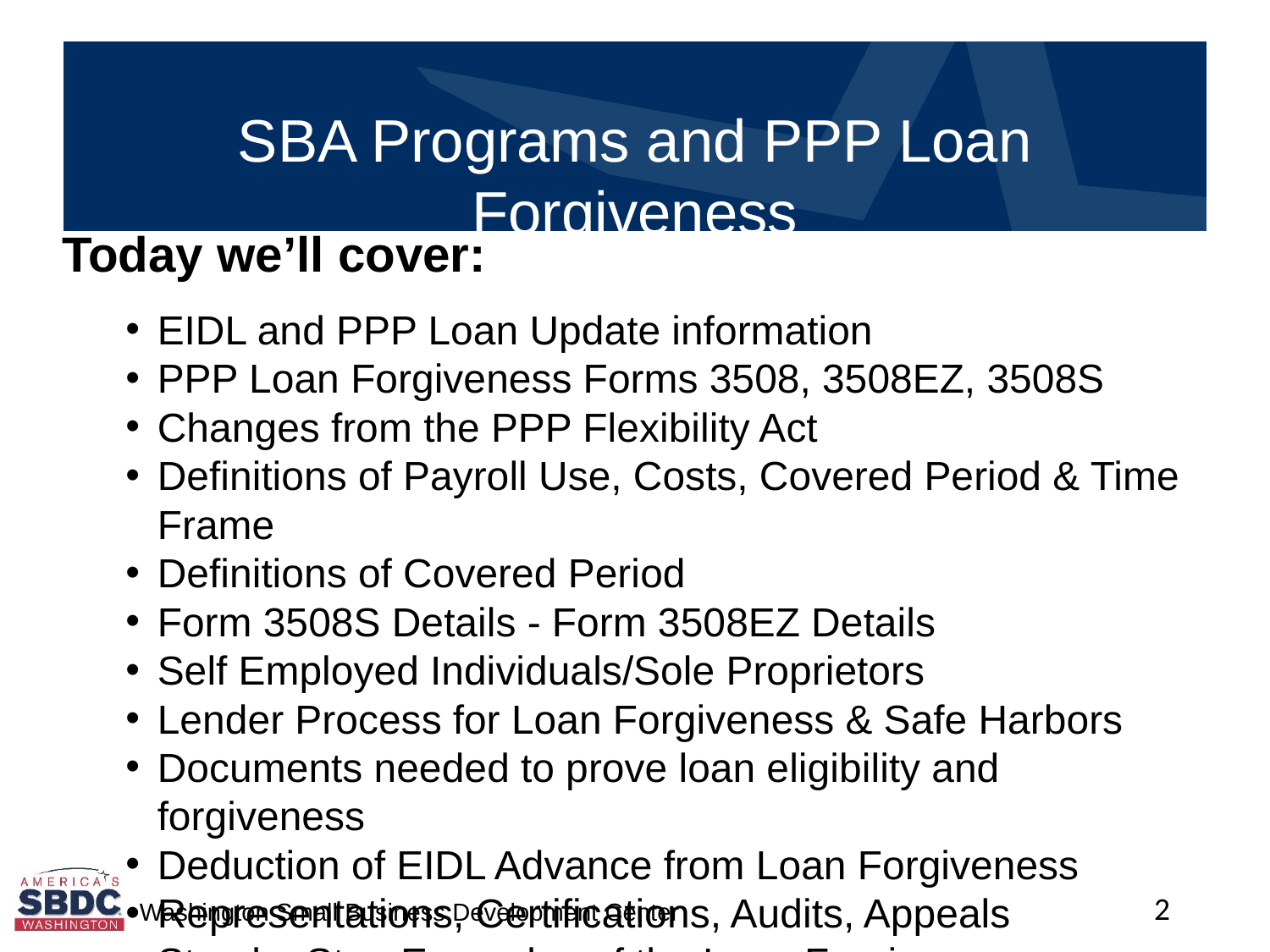

Today we’ll cover:
EIDL and PPP Loan Update information
PPP Loan Forgiveness Forms 3508, 3508EZ, 3508S
Changes from the PPP Flexibility Act
Definitions of Payroll Use, Costs, Covered Period & Time Frame
Definitions of Covered Period
Form 3508S Details - Form 3508EZ Details
Self Employed Individuals/Sole Proprietors
Lender Process for Loan Forgiveness & Safe Harbors
Documents needed to prove loan eligibility and forgiveness
Deduction of EIDL Advance from Loan Forgiveness
Representations, Certifications, Audits, Appeals
Step by Step Examples of the Loan Forgiveness Applications
2